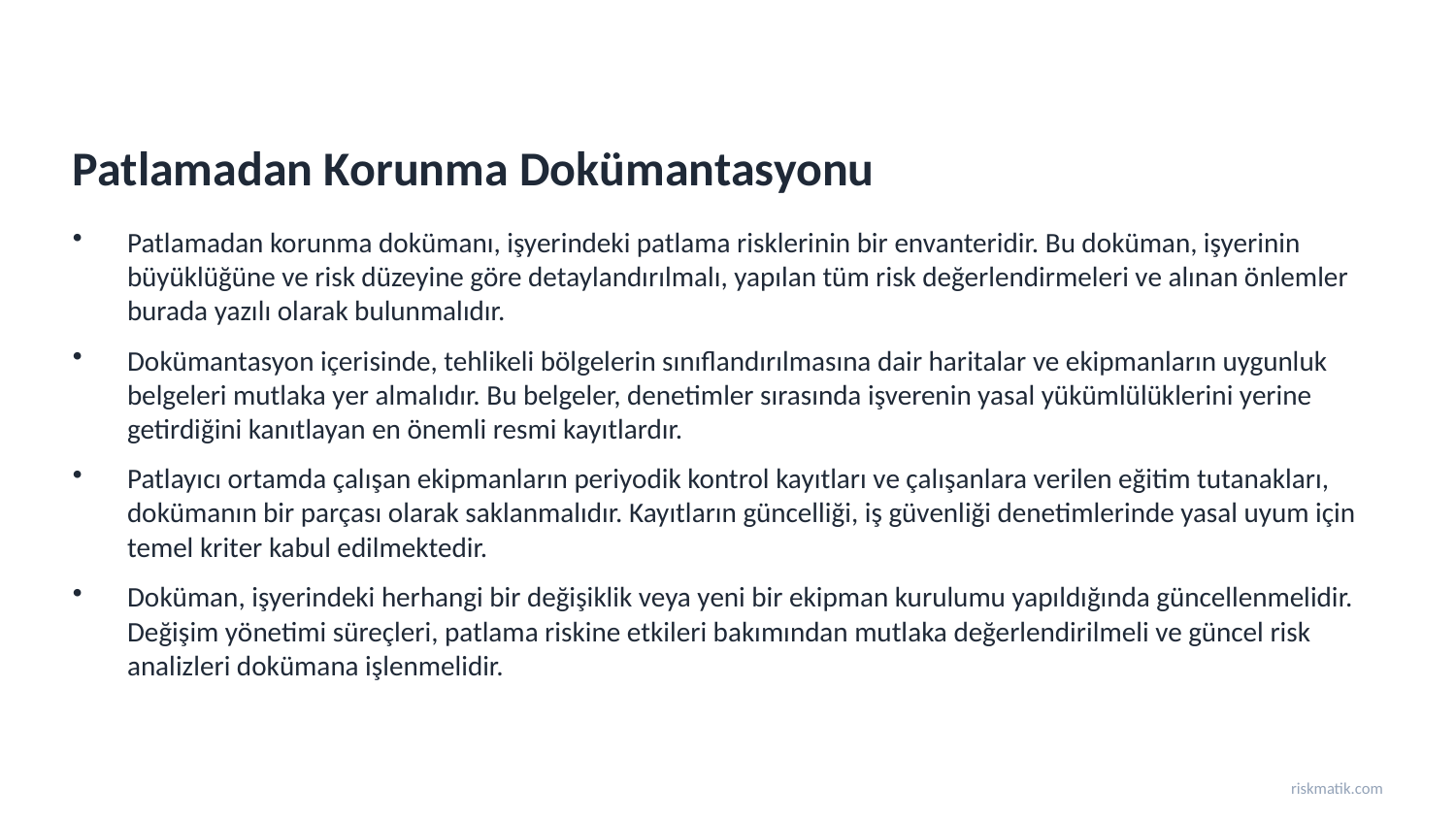

Patlamadan Korunma Dokümantasyonu
Patlamadan korunma dokümanı, işyerindeki patlama risklerinin bir envanteridir. Bu doküman, işyerinin büyüklüğüne ve risk düzeyine göre detaylandırılmalı, yapılan tüm risk değerlendirmeleri ve alınan önlemler burada yazılı olarak bulunmalıdır.
Dokümantasyon içerisinde, tehlikeli bölgelerin sınıflandırılmasına dair haritalar ve ekipmanların uygunluk belgeleri mutlaka yer almalıdır. Bu belgeler, denetimler sırasında işverenin yasal yükümlülüklerini yerine getirdiğini kanıtlayan en önemli resmi kayıtlardır.
Patlayıcı ortamda çalışan ekipmanların periyodik kontrol kayıtları ve çalışanlara verilen eğitim tutanakları, dokümanın bir parçası olarak saklanmalıdır. Kayıtların güncelliği, iş güvenliği denetimlerinde yasal uyum için temel kriter kabul edilmektedir.
Doküman, işyerindeki herhangi bir değişiklik veya yeni bir ekipman kurulumu yapıldığında güncellenmelidir. Değişim yönetimi süreçleri, patlama riskine etkileri bakımından mutlaka değerlendirilmeli ve güncel risk analizleri dokümana işlenmelidir.
riskmatik.com